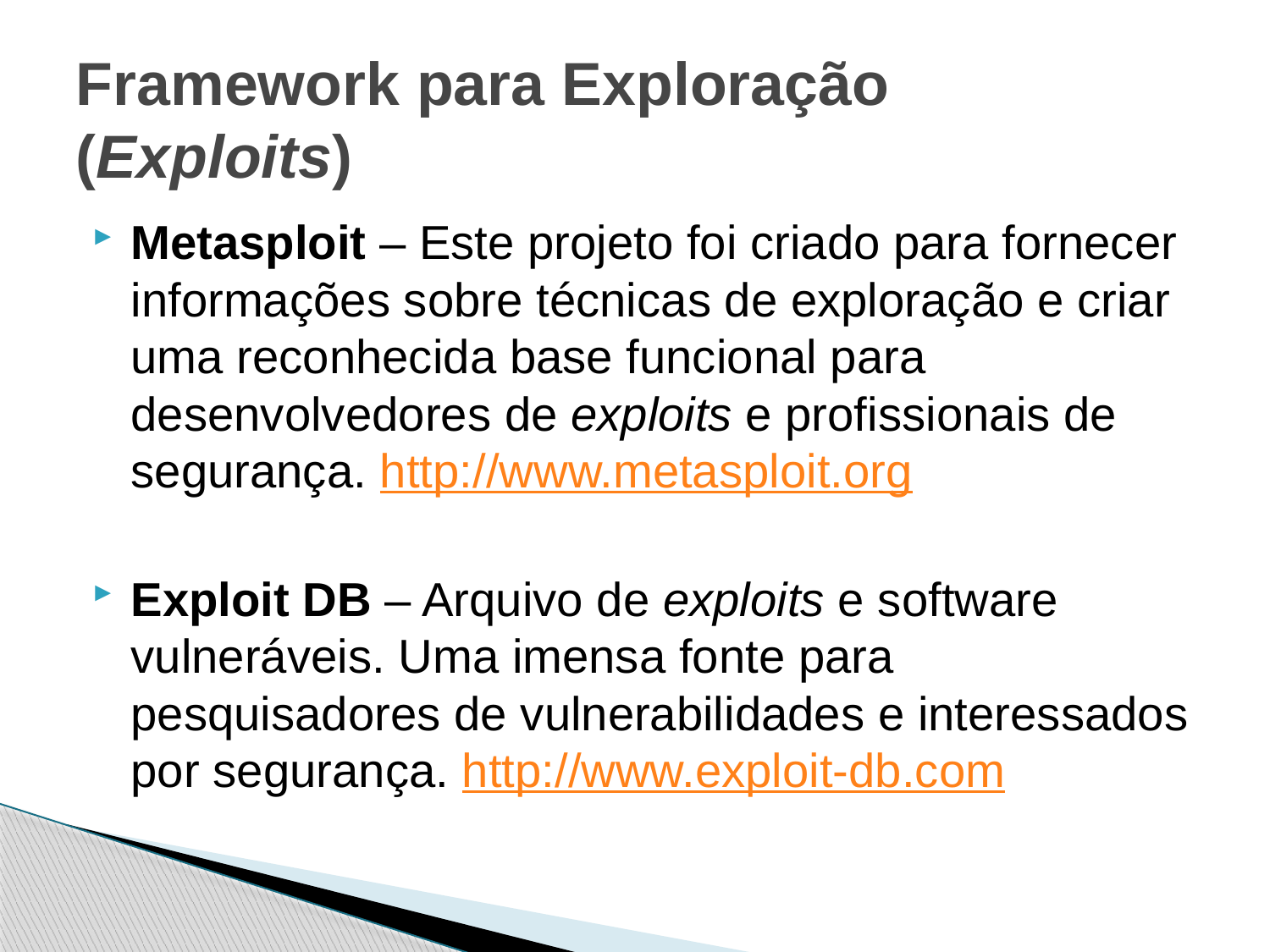

# Framework para Exploração (Exploits)
Metasploit – Este projeto foi criado para fornecer informações sobre técnicas de exploração e criar uma reconhecida base funcional para desenvolvedores de exploits e profissionais de segurança. http://www.metasploit.org

Exploit DB – Arquivo de exploits e software vulneráveis. Uma imensa fonte para pesquisadores de vulnerabilidades e interessados por segurança. http://www.exploit-db.com